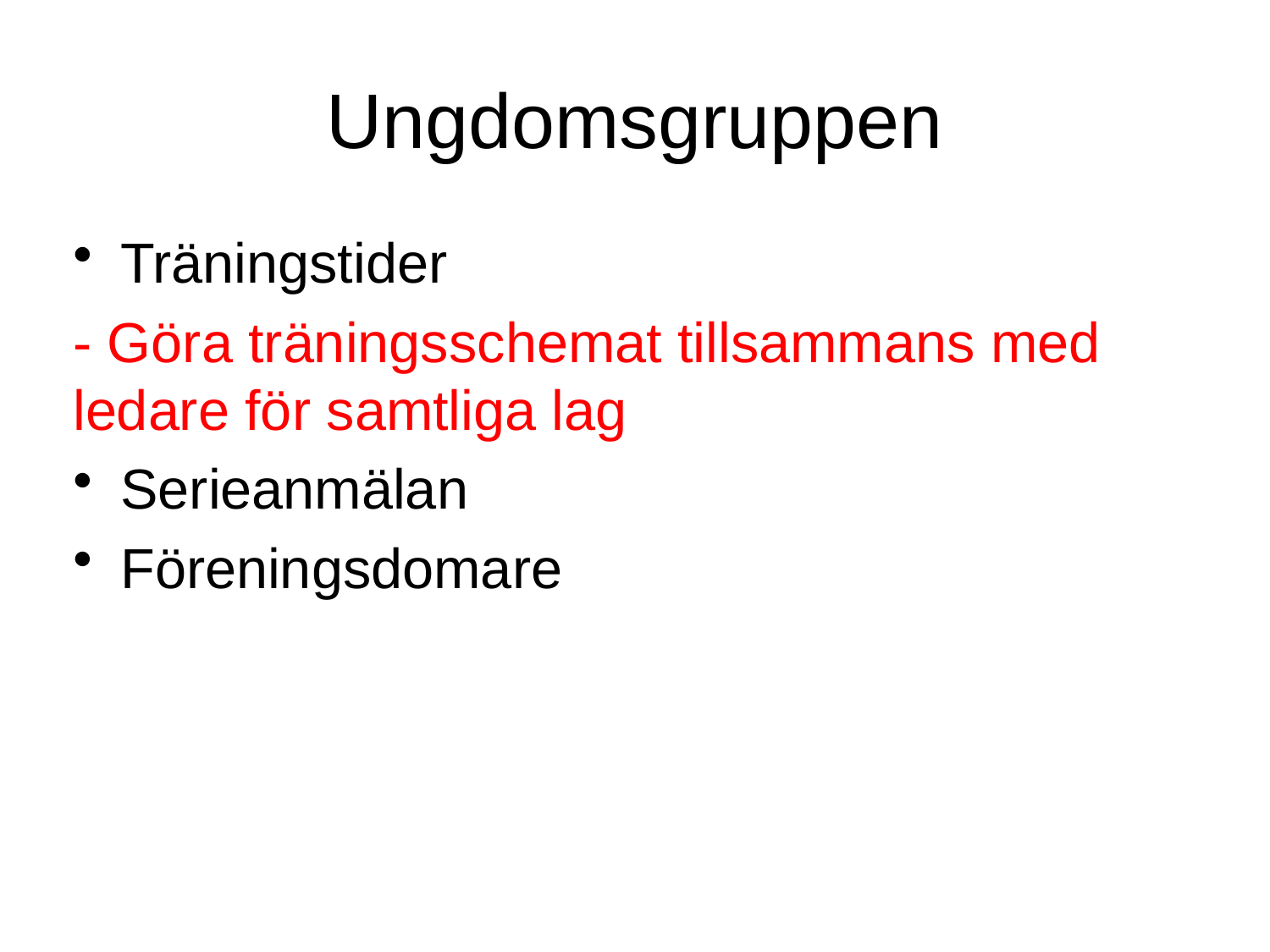

# Ungdomsgruppen
Träningstider
- Göra träningsschemat tillsammans med ledare för samtliga lag
Serieanmälan
Föreningsdomare